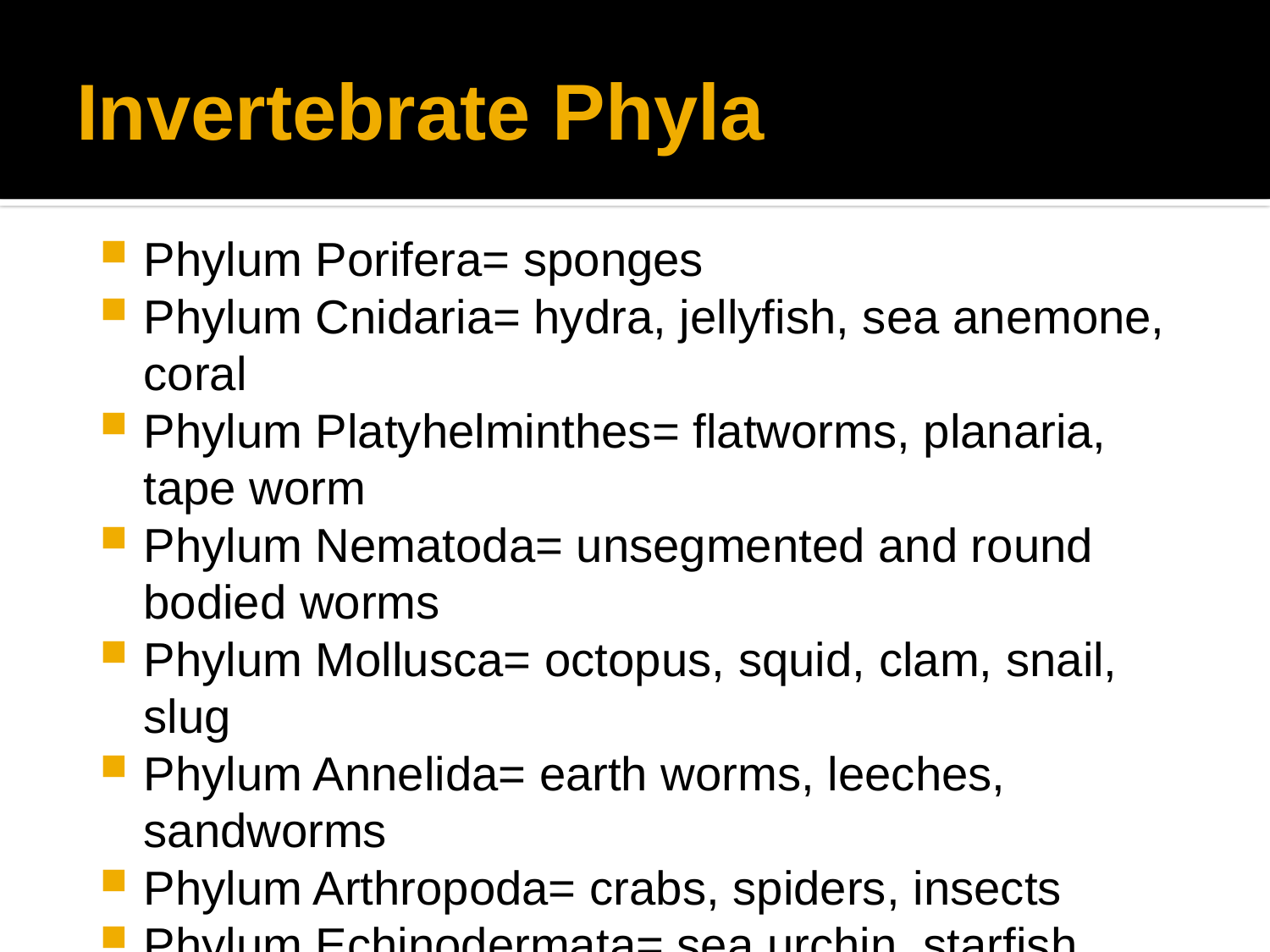

# Invertebrate Phyla
Phylum Porifera= sponges
Phylum Cnidaria= hydra, jellyfish, sea anemone, coral
Phylum Platyhelminthes= flatworms, planaria, tape worm
Phylum Nematoda= unsegmented and round bodied worms
Phylum Mollusca= octopus, squid, clam, snail, slug
Phylum Annelida= earth worms, leeches, sandworms
Phylum Arthropoda= crabs, spiders, insects
Phylum Echinodermata= sea urchin, starfish, sand dollars